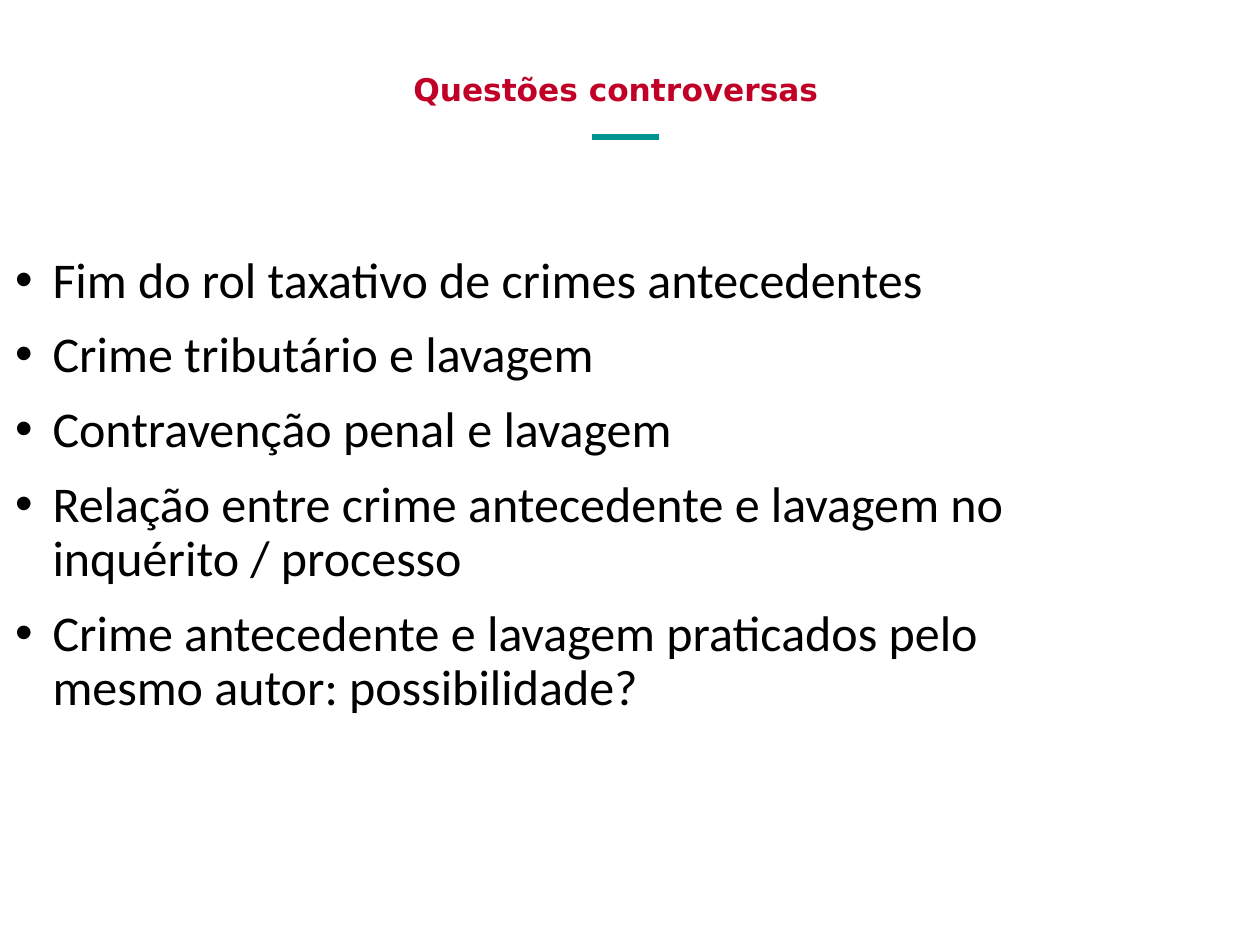

Questões controversas
Fim do rol taxativo de crimes antecedentes
Crime tributário e lavagem
Contravenção penal e lavagem
Relação entre crime antecedente e lavagem no inquérito / processo
Crime antecedente e lavagem praticados pelo mesmo autor: possibilidade?